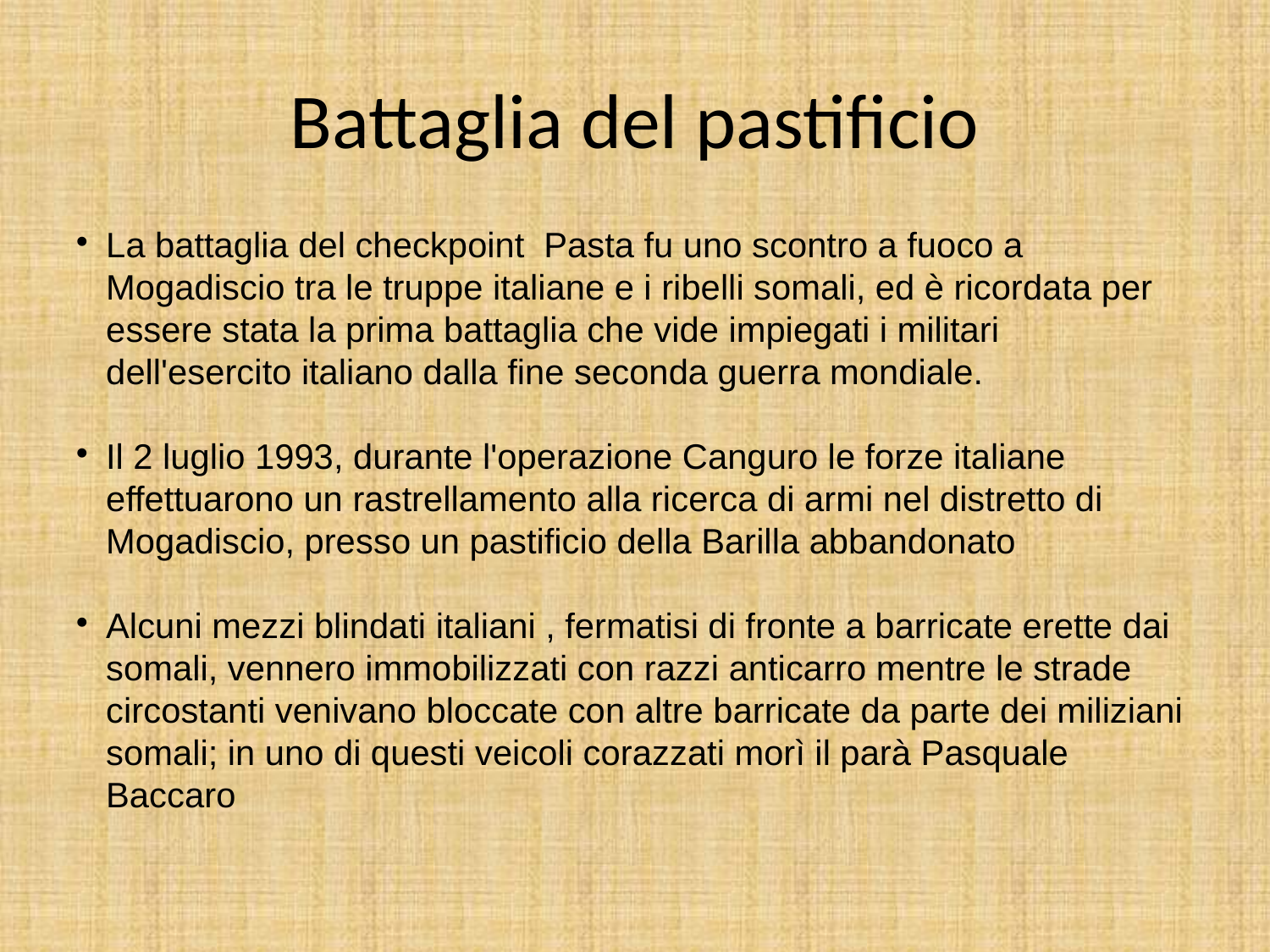

Battaglia del pastificio
La battaglia del checkpoint  Pasta fu uno scontro a fuoco a Mogadiscio tra le truppe italiane e i ribelli somali, ed è ricordata per essere stata la prima battaglia che vide impiegati i militari dell'esercito italiano dalla fine seconda guerra mondiale.

Il 2 luglio 1993, durante l'operazione Canguro le forze italiane effettuarono un rastrellamento alla ricerca di armi nel distretto di Mogadiscio, presso un pastificio della Barilla abbandonato

Alcuni mezzi blindati italiani , fermatisi di fronte a barricate erette dai somali, vennero immobilizzati con razzi anticarro mentre le strade circostanti venivano bloccate con altre barricate da parte dei miliziani somali; in uno di questi veicoli corazzati morì il parà Pasquale Baccaro